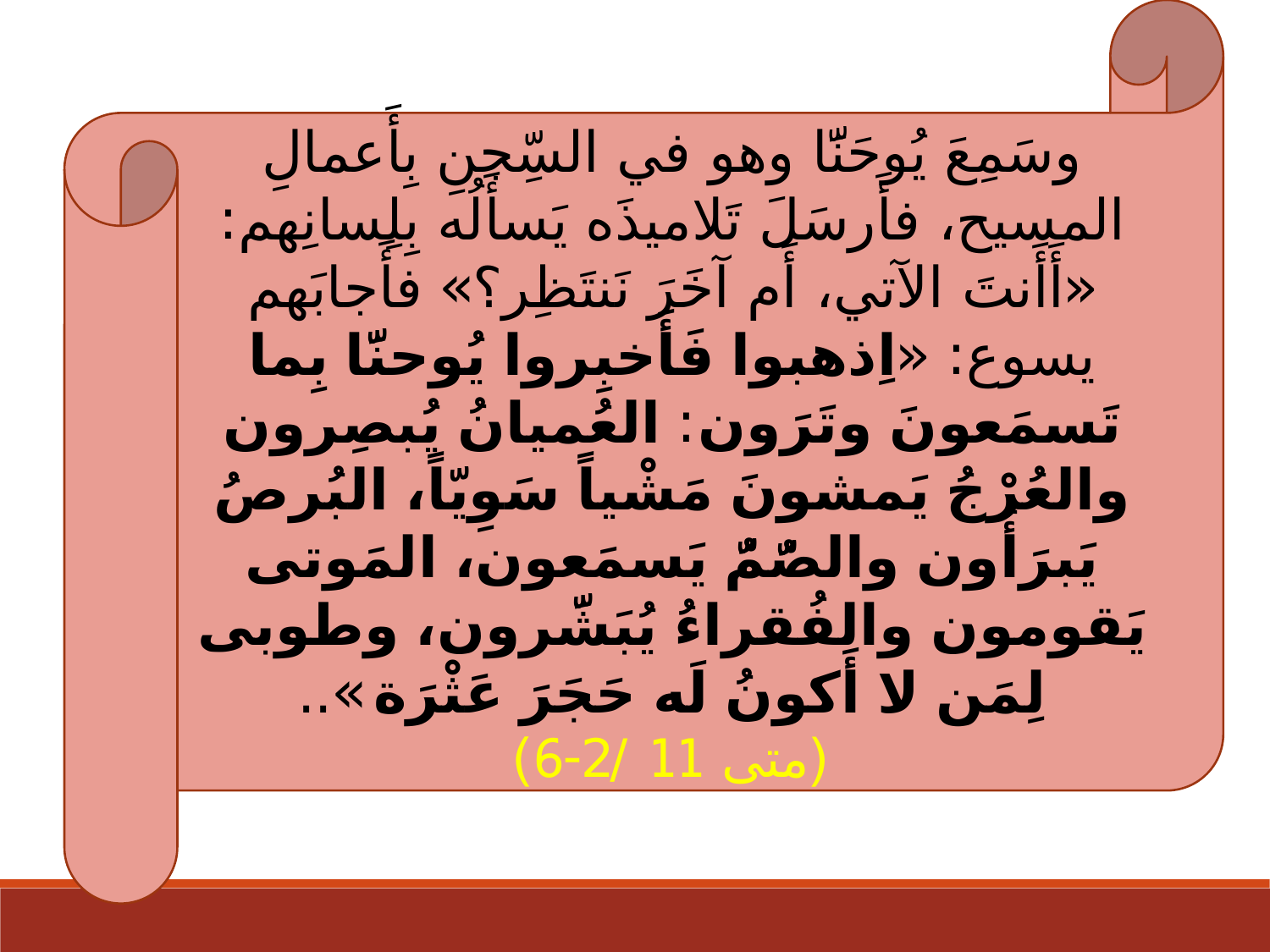

وسَمِعَ يُوحَنَّا وهو في السِّجنِ بِأَعمالِ المسيح، فأَرسَلَ تَلاميذَه يَسأَلُه بِلِسانِهم: «أَأَنتَ الآتي، أَم آخَرَ نَنتَظِر؟» فأَجابَهم يسوع: «اِذهبوا فَأَخبِروا يُوحنَّا بِما تَسمَعونَ وتَرَون: العُميانُ يُبصِرون والعُرْجُ يَمشونَ مَشْياً سَوِيّاً، البُرصُ يَبرَأُون والصُّمُّ يَسمَعون، المَوتى يَقومون والفُقراءُ يُبَشَّرون، وطوبى لِمَن لا أَكونُ لَه حَجَرَ عَثْرَة»..
 (متى 11 /2-6)